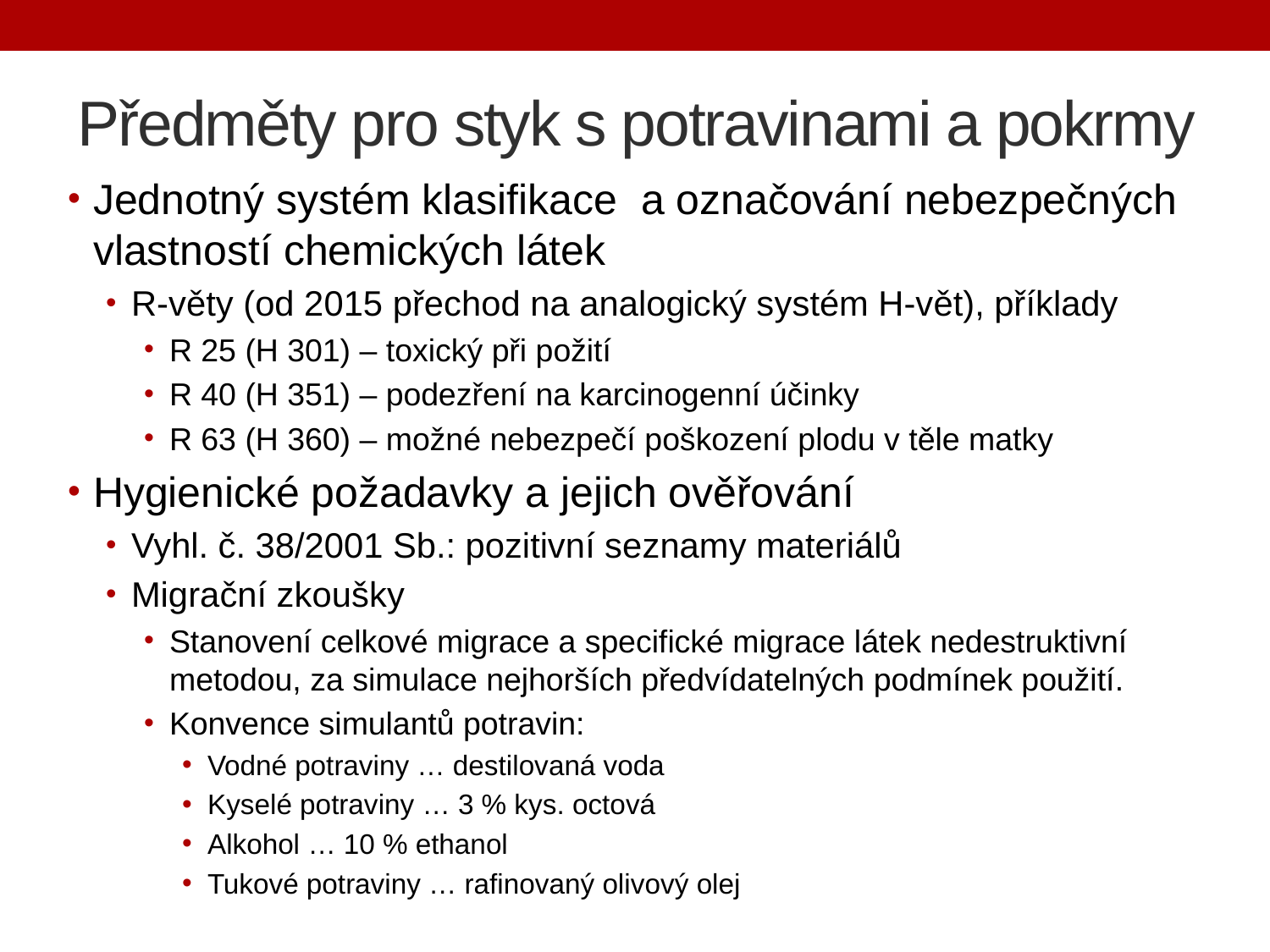

Předměty pro styk s potravinami a pokrmy
Jednotný systém klasifikace  a označování nebezpečných vlastností chemických látek
R-věty (od 2015 přechod na analogický systém H-vět), příklady
R 25 (H 301) – toxický při požití
R 40 (H 351) – podezření na karcinogenní účinky
R 63 (H 360) – možné nebezpečí poškození plodu v těle matky
Hygienické požadavky a jejich ověřování
Vyhl. č. 38/2001 Sb.: pozitivní seznamy materiálů
Migrační zkoušky
Stanovení celkové migrace a specifické migrace látek nedestruktivní metodou, za simulace nejhorších předvídatelných podmínek použití.
Konvence simulantů potravin:
Vodné potraviny … destilovaná voda
Kyselé potraviny … 3 % kys. octová
Alkohol … 10 % ethanol
Tukové potraviny … rafinovaný olivový olej